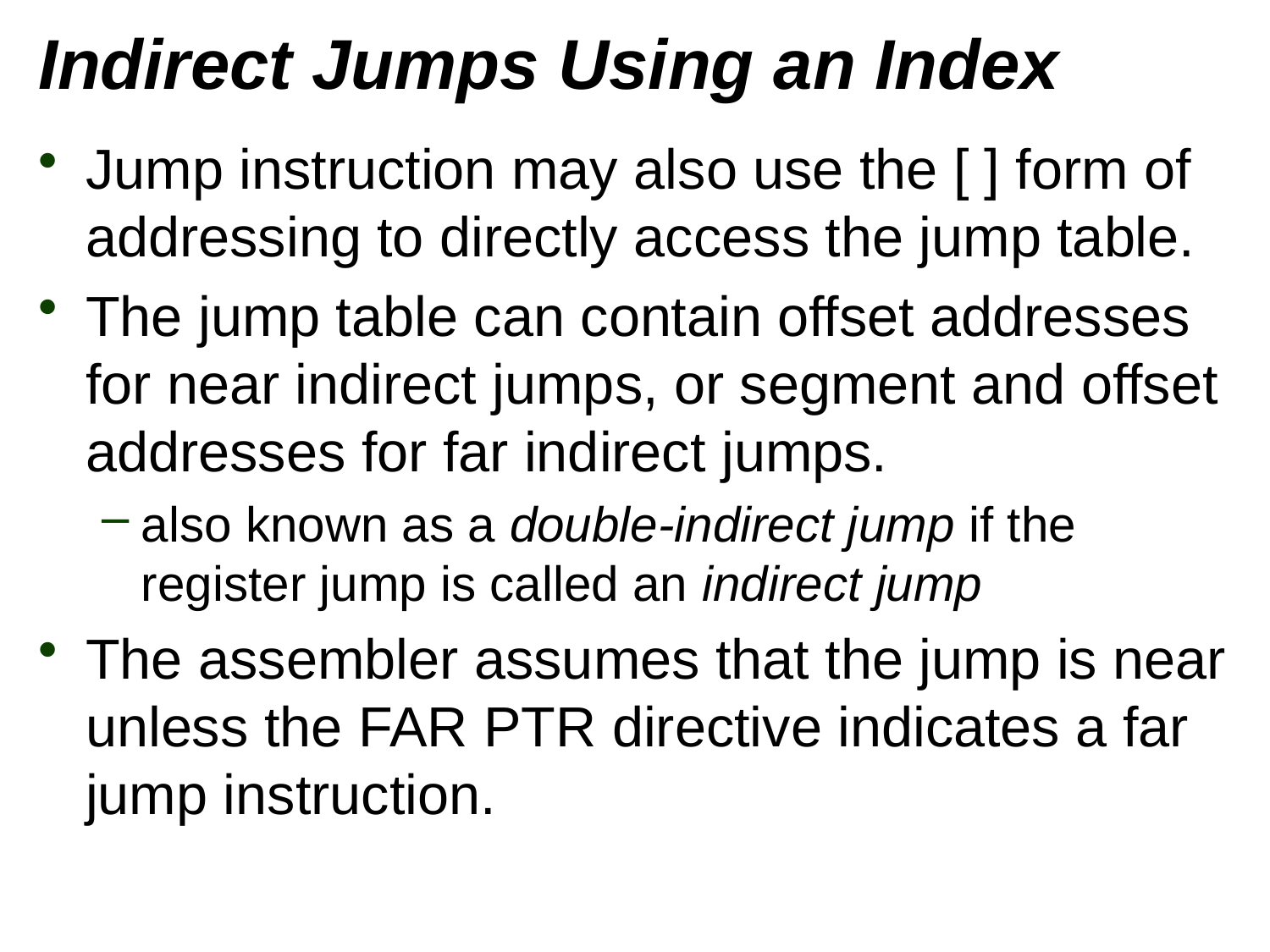

# Indirect Jumps Using an Index
Jump instruction may also use the [ ] form of addressing to directly access the jump table.
The jump table can contain offset addresses for near indirect jumps, or segment and offset addresses for far indirect jumps.
also known as a double-indirect jump if the register jump is called an indirect jump
The assembler assumes that the jump is near unless the FAR PTR directive indicates a far jump instruction.